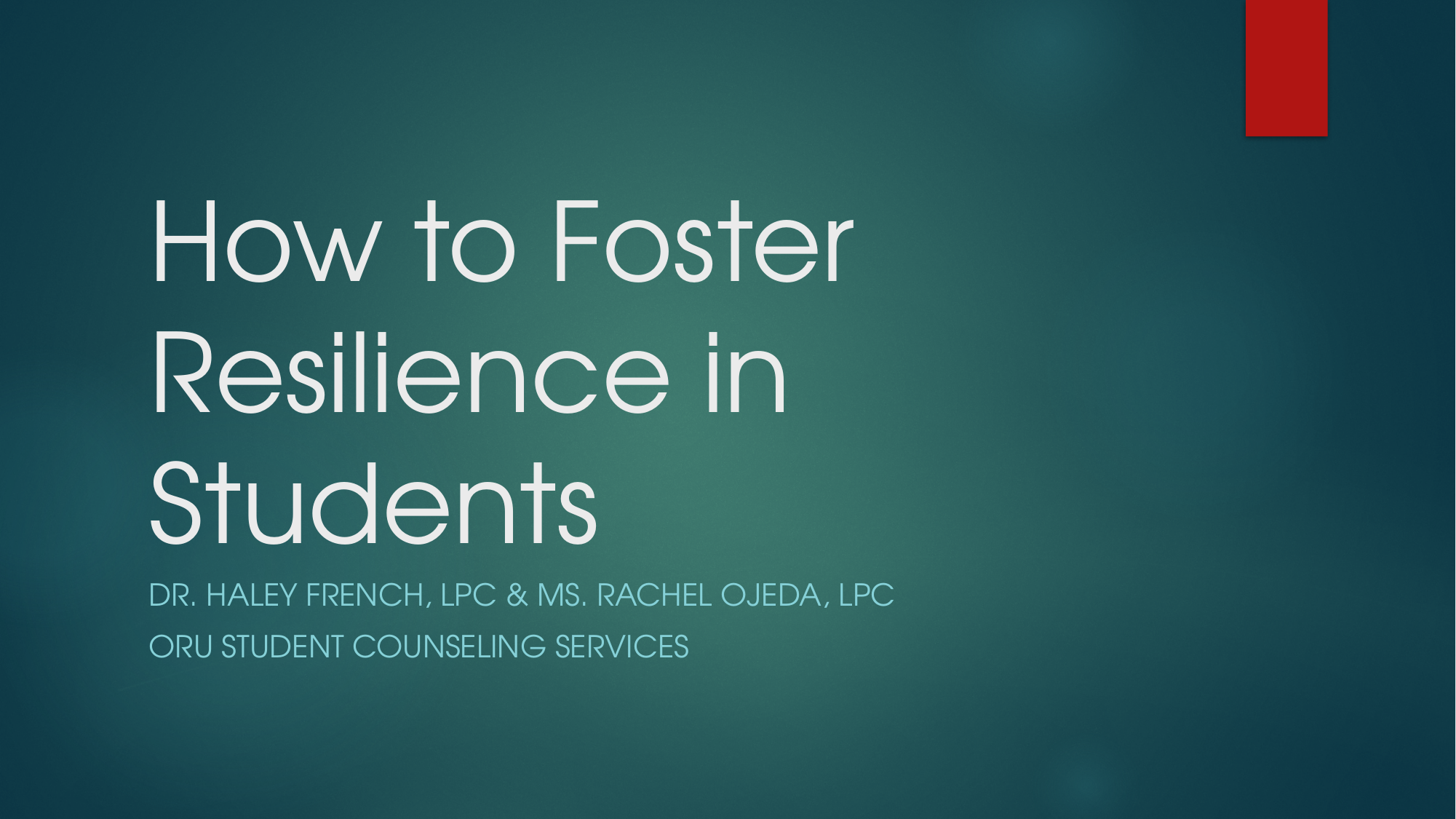

# How to Foster Resilience in Students
DR. HALEY FRENCH, LPC & MS. RACHEL OJEDA, LPC
ORU STUDENT COUNSELING SERVICES